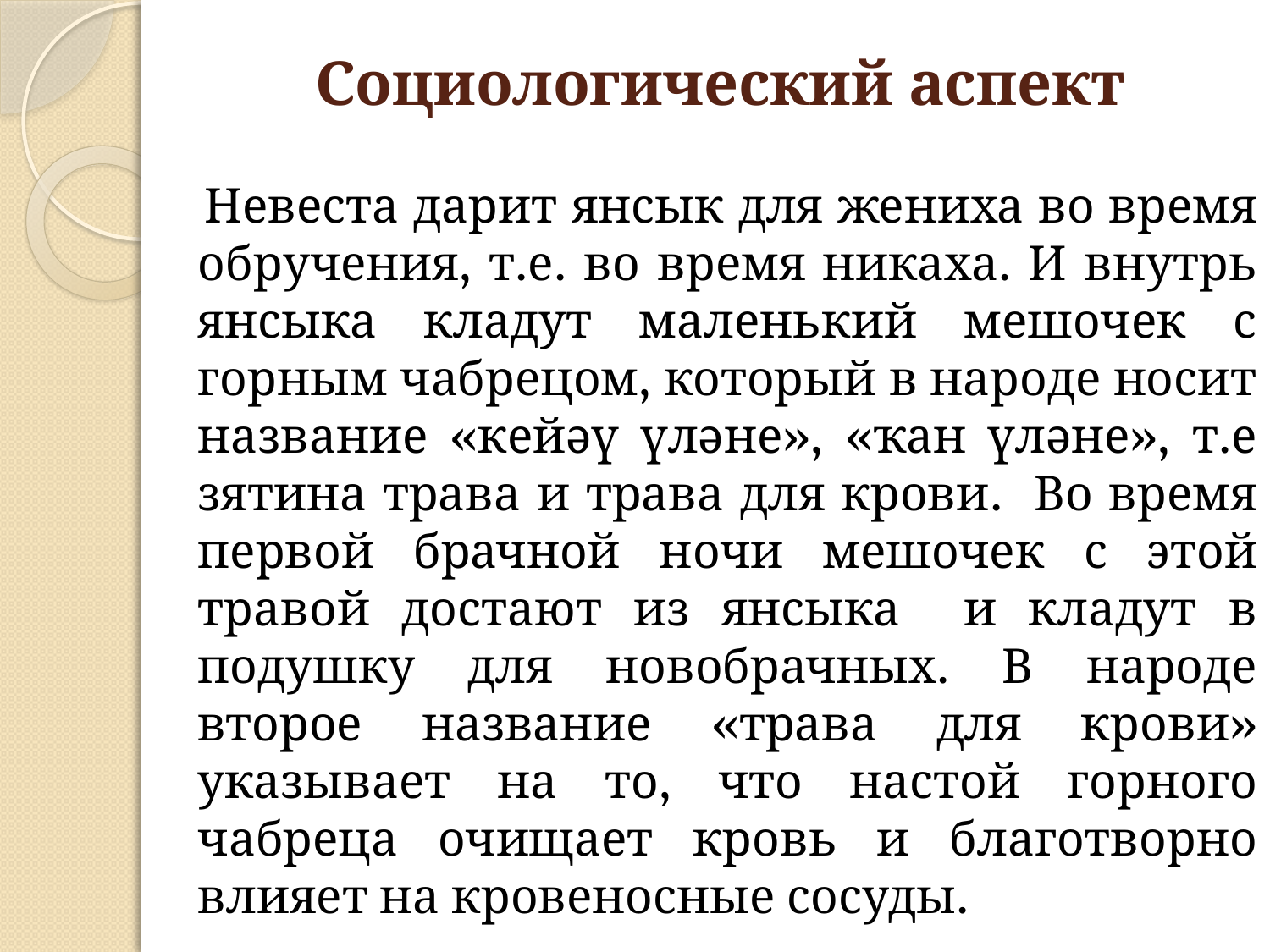

# Социологический аспект
   Невеста дарит янсык для жениха во время обручения, т.е. во время никаха. И внутрь янсыка кладут маленький мешочек с горным чабрецом, который в народе носит название «кейәү үләне», «ҡан үләне», т.е зятина трава и трава для крови.  Во время первой брачной ночи мешочек с этой травой достают из янсыка  и кладут в подушку для новобрачных. В народе второе название «трава для крови» указывает на то, что настой горного чабреца очищает кровь и благотворно влияет на кровеносные сосуды.